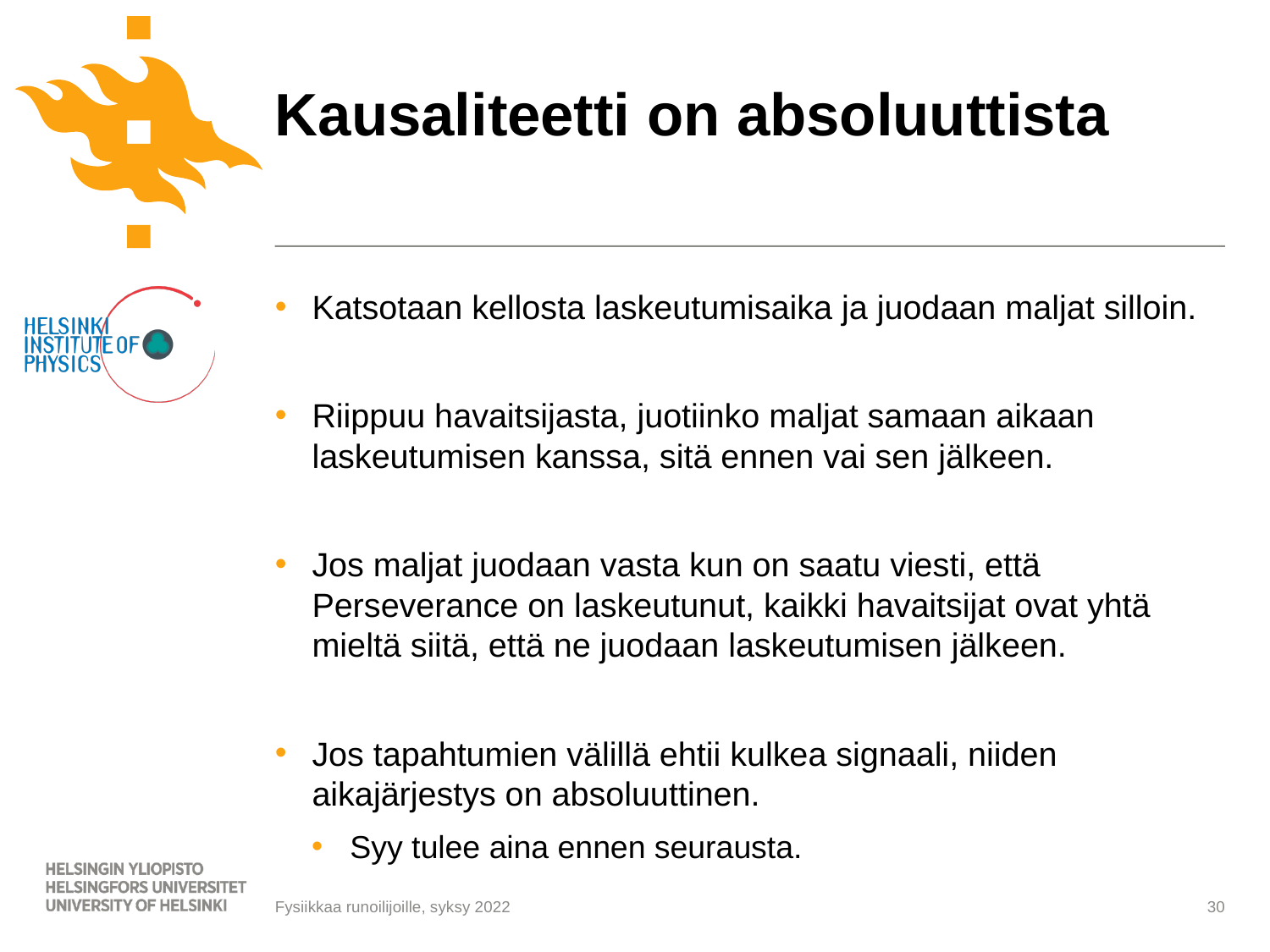

# Kausaliteetti on absoluuttista
Katsotaan kellosta laskeutumisaika ja juodaan maljat silloin.

Riippuu havaitsijasta, juotiinko maljat samaan aikaan laskeutumisen kanssa, sitä ennen vai sen jälkeen.

Jos maljat juodaan vasta kun on saatu viesti, että Perseverance on laskeutunut, kaikki havaitsijat ovat yhtä mieltä siitä, että ne juodaan laskeutumisen jälkeen.

Jos tapahtumien välillä ehtii kulkea signaali, niiden aikajärjestys on absoluuttinen.
Syy tulee aina ennen seurausta.
30
Fysiikkaa runoilijoille, syksy 2022